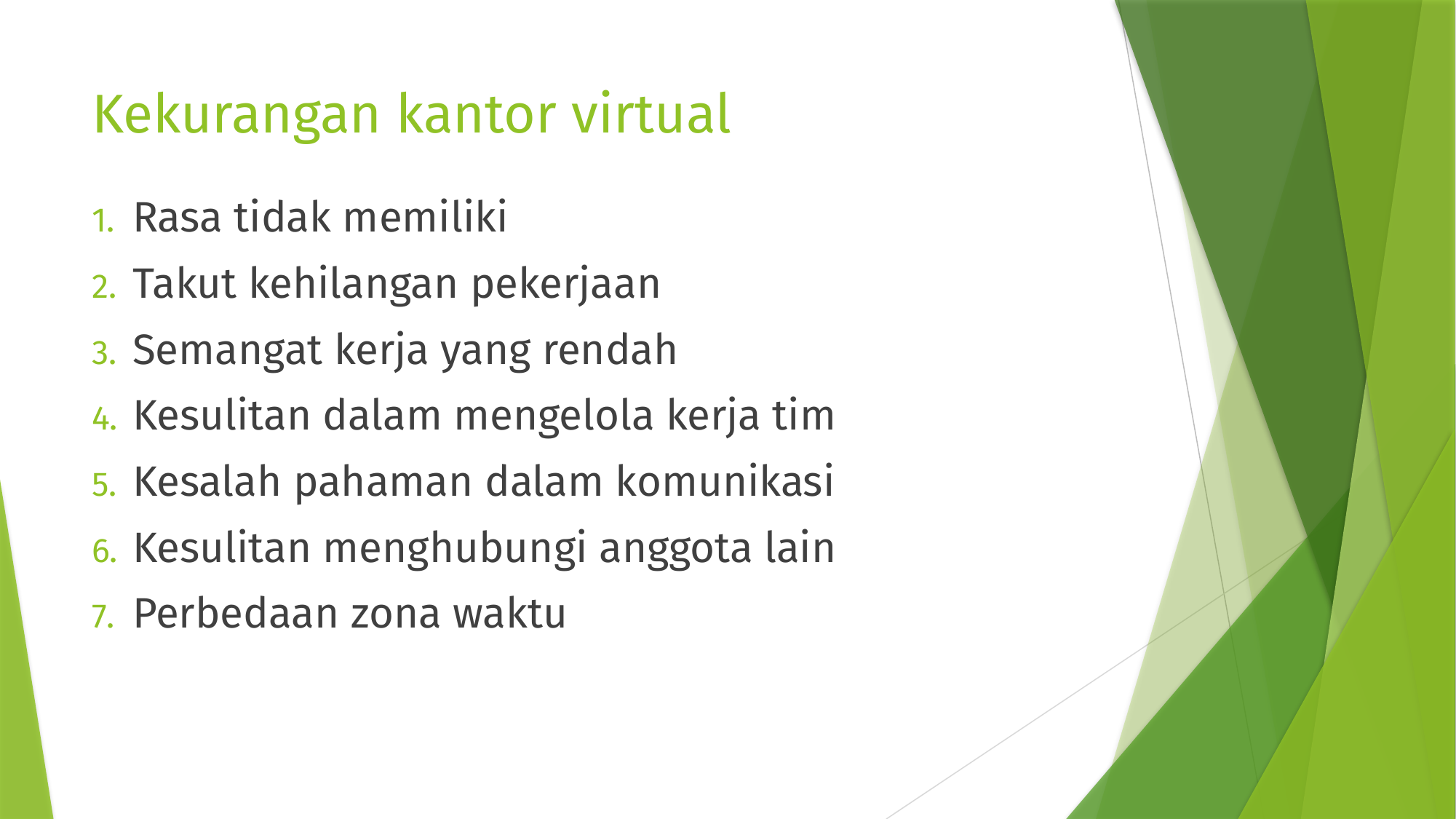

# Kekurangan kantor virtual
Rasa tidak memiliki
Takut kehilangan pekerjaan
Semangat kerja yang rendah
Kesulitan dalam mengelola kerja tim
Kesalah pahaman dalam komunikasi
Kesulitan menghubungi anggota lain
Perbedaan zona waktu